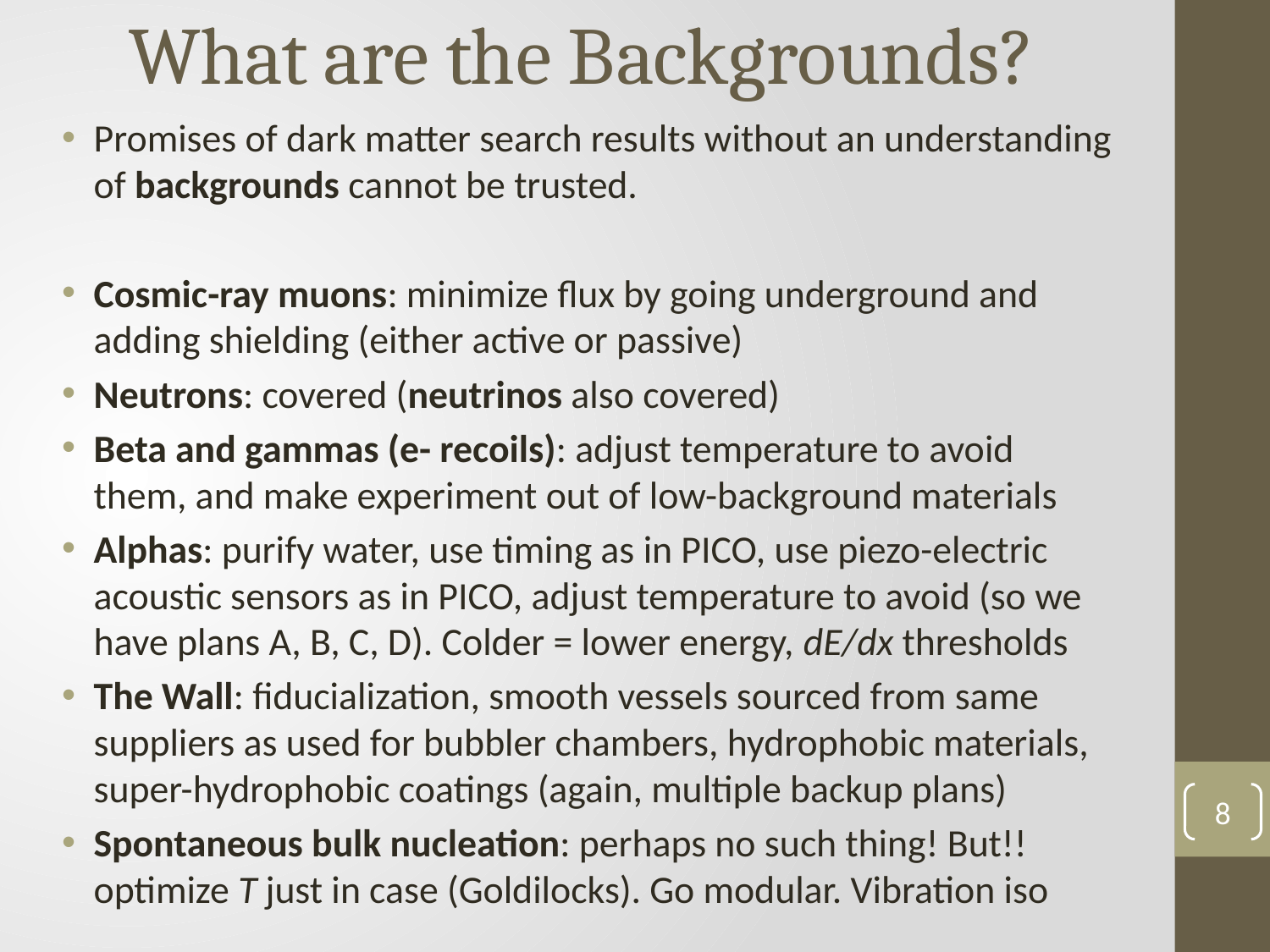

# What are the Backgrounds?
Promises of dark matter search results without an understanding of backgrounds cannot be trusted.

Cosmic-ray muons: minimize flux by going underground and adding shielding (either active or passive)
Neutrons: covered (neutrinos also covered)
Beta and gammas (e- recoils): adjust temperature to avoid  them, and make experiment out of low-background materials
Alphas: purify water, use timing as in PICO, use piezo-electric acoustic sensors as in PICO, adjust temperature to avoid (so we have plans A, B, C, D). Colder = lower energy, dE/dx thresholds
The Wall: fiducialization, smooth vessels sourced from same suppliers as used for bubbler chambers, hydrophobic materials, super-hydrophobic coatings (again, multiple backup plans)
Spontaneous bulk nucleation: perhaps no such thing! But!! optimize T just in case (Goldilocks). Go modular. Vibration iso
8